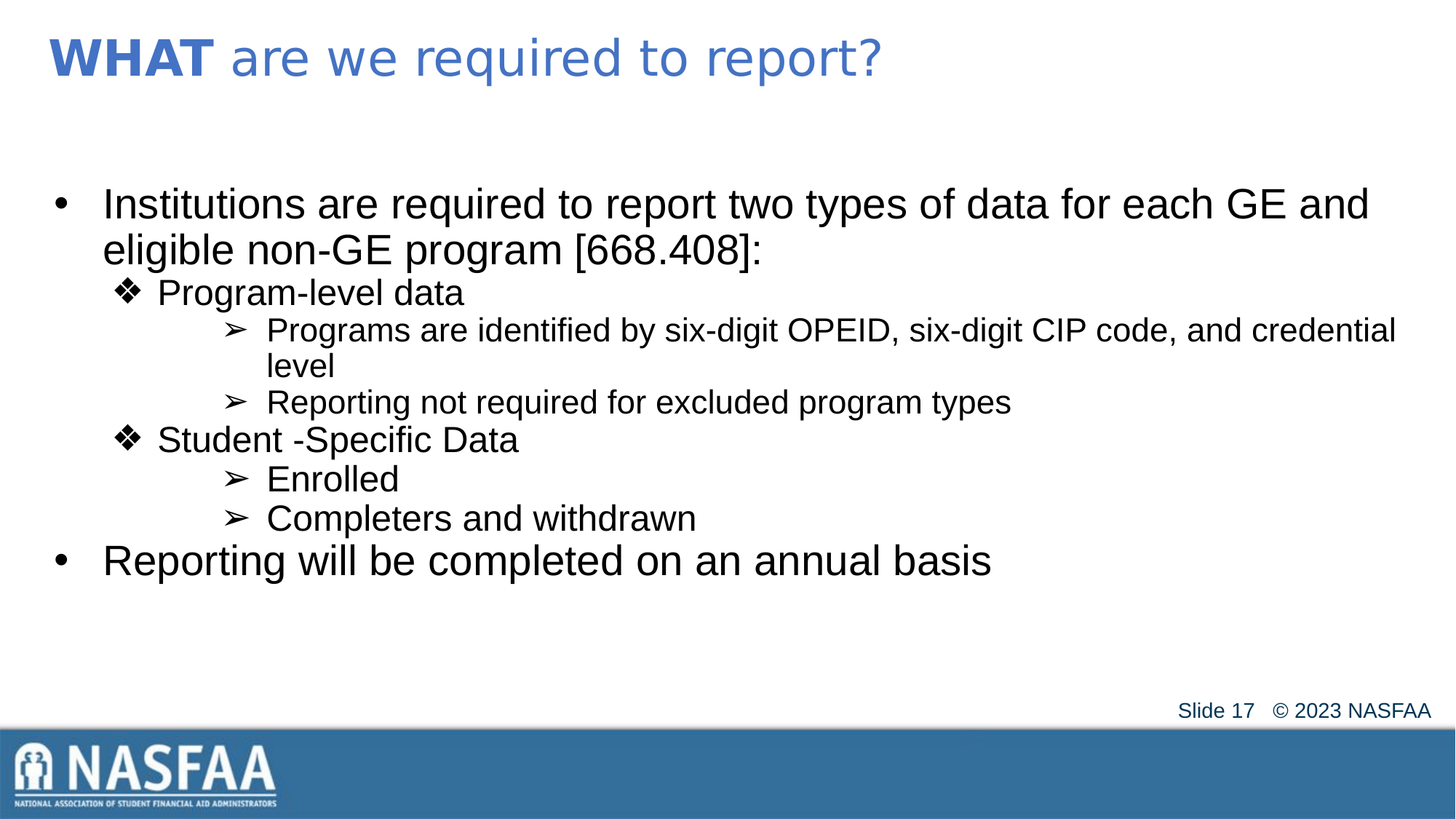

# WHAT are we required to report?

Institutions are required to report two types of data for each GE and eligible non-GE program [668.408]:
Program-level data
Programs are identified by six-digit OPEID, six-digit CIP code, and credential level
Reporting not required for excluded program types
Student -Specific Data
Enrolled
Completers and withdrawn
Reporting will be completed on an annual basis